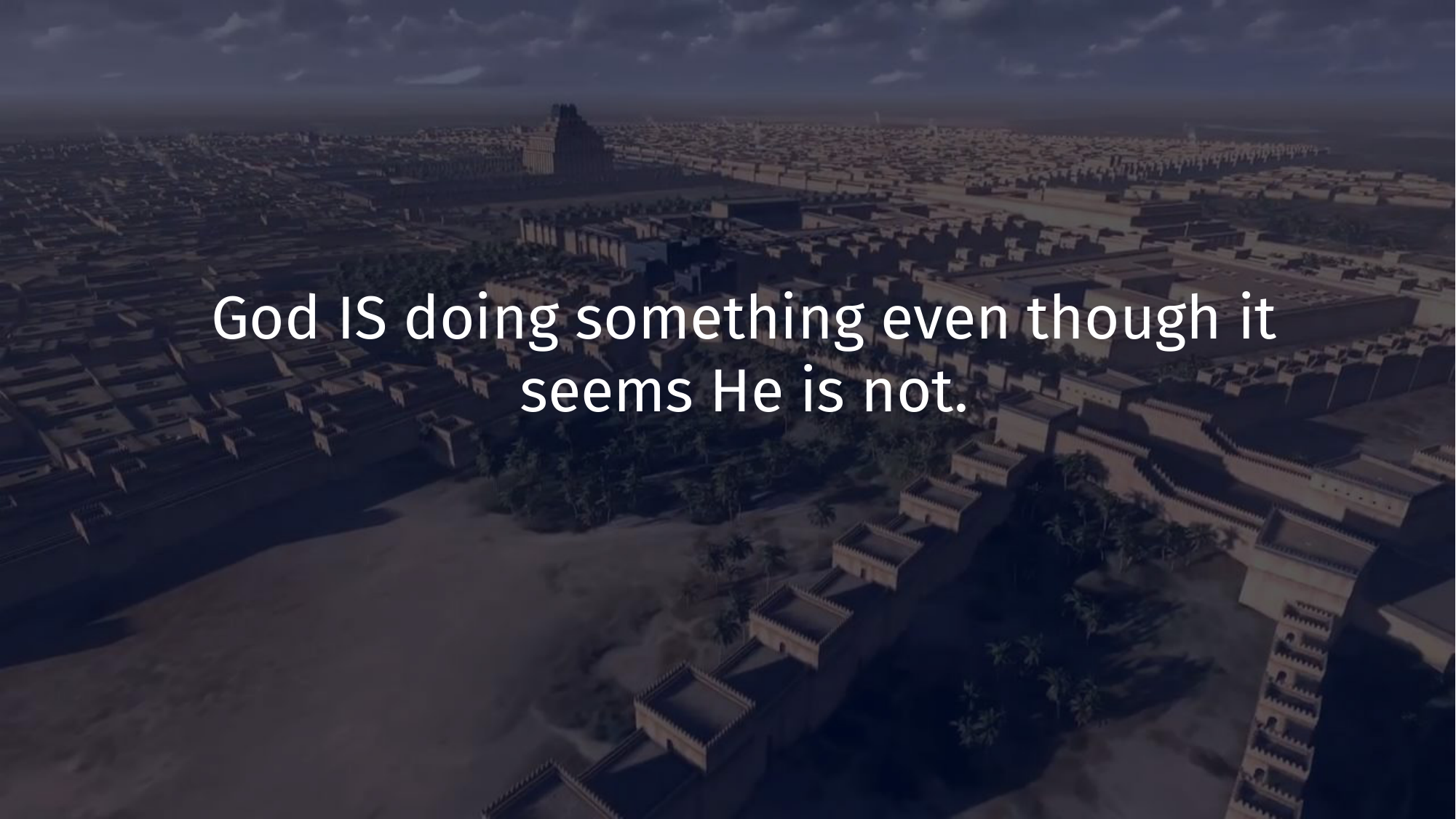

God IS doing something even though it seems He is not.